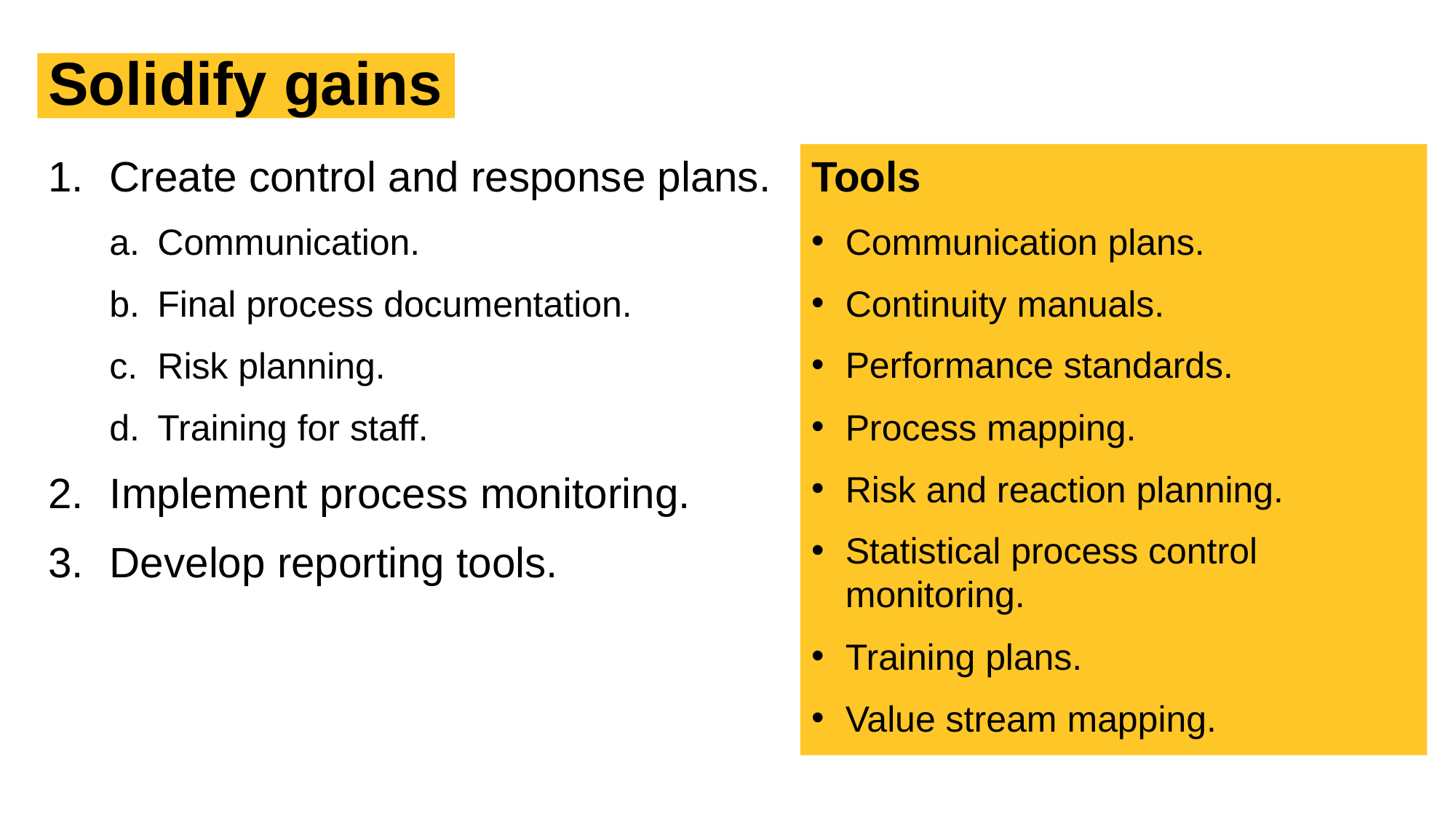

# Solidify gains
Create control and response plans.
Communication.
Final process documentation.
Risk planning.
Training for staff.
Implement process monitoring.
Develop reporting tools.
Tools
Communication plans.
Continuity manuals.
Performance standards.
Process mapping.
Risk and reaction planning.
Statistical process control monitoring.
Training plans.
Value stream mapping.